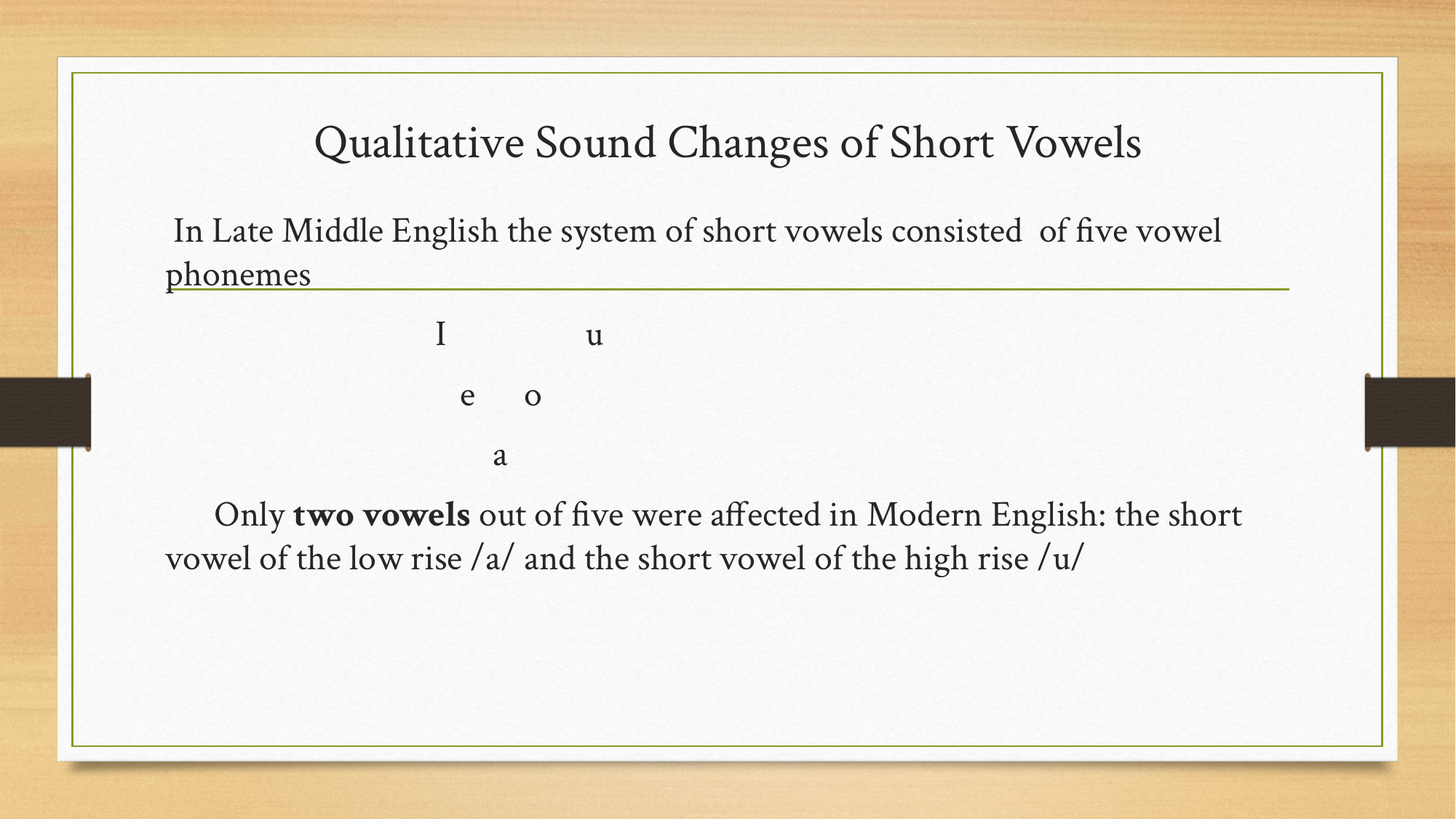

# Qualitative Sound Changes of Short Vowels
 In Late Middle English the system of short vowels consisted  of five vowel phonemes
                                 I                 u
                                    e      o
                                        a
      Only two vowels out of five were affected in Modern English: the short vowel of the low rise /a/ and the short vowel of the high rise /u/